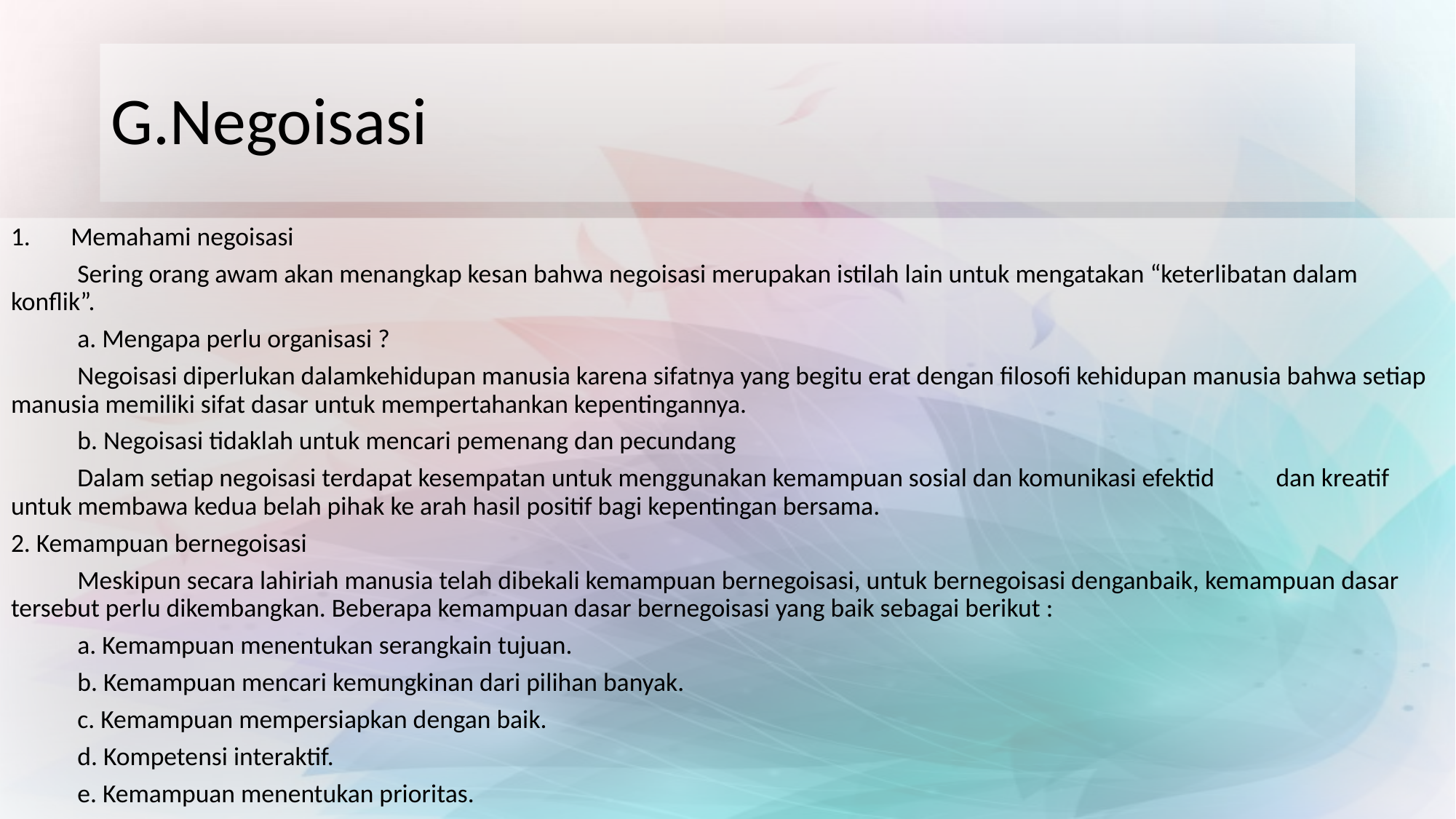

# G.Negoisasi
Memahami negoisasi
	Sering orang awam akan menangkap kesan bahwa negoisasi merupakan istilah lain untuk mengatakan “keterlibatan dalam konflik”.
	a. Mengapa perlu organisasi ?
		Negoisasi diperlukan dalamkehidupan manusia karena sifatnya yang begitu erat dengan filosofi kehidupan manusia bahwa setiap manusia memiliki sifat dasar untuk mempertahankan kepentingannya.
	b. Negoisasi tidaklah untuk mencari pemenang dan pecundang
		Dalam setiap negoisasi terdapat kesempatan untuk menggunakan kemampuan sosial dan komunikasi efektid 	dan kreatif untuk membawa kedua belah pihak ke arah hasil positif bagi kepentingan bersama.
2. Kemampuan bernegoisasi
	Meskipun secara lahiriah manusia telah dibekali kemampuan bernegoisasi, untuk bernegoisasi denganbaik, kemampuan dasar tersebut perlu dikembangkan. Beberapa kemampuan dasar bernegoisasi yang baik sebagai berikut :
	a. Kemampuan menentukan serangkain tujuan.
	b. Kemampuan mencari kemungkinan dari pilihan banyak.
	c. Kemampuan mempersiapkan dengan baik.
	d. Kompetensi interaktif.
	e. Kemampuan menentukan prioritas.